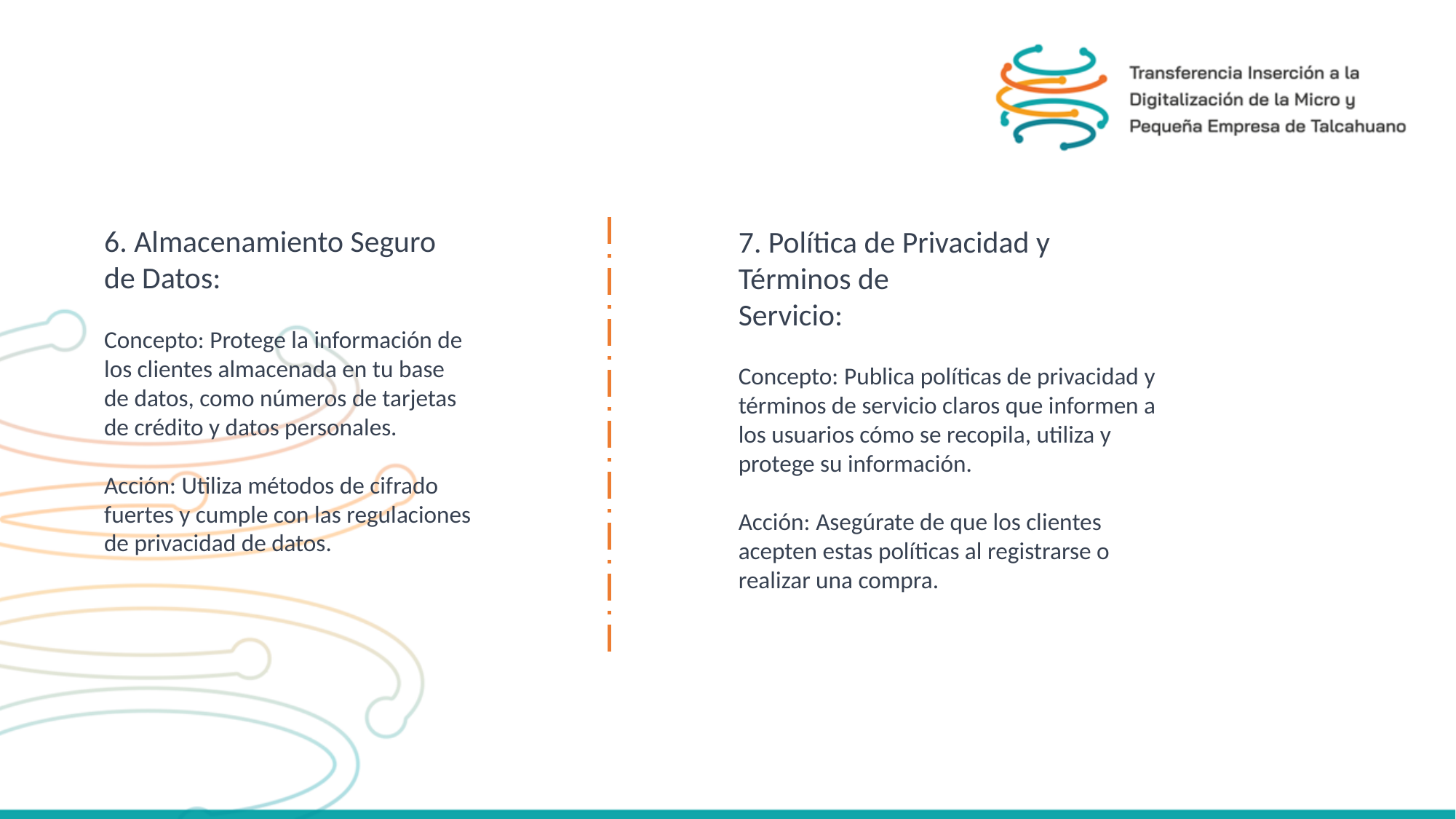

6. Almacenamiento Seguro de Datos:

Concepto: Protege la información de los clientes almacenada en tu base de datos, como números de tarjetas de crédito y datos personales.

Acción: Utiliza métodos de cifrado fuertes y cumple con las regulaciones de privacidad de datos.
7. Política de Privacidad y Términos de
Servicio:

Concepto: Publica políticas de privacidad y términos de servicio claros que informen a los usuarios cómo se recopila, utiliza y protege su información.

Acción: Asegúrate de que los clientes acepten estas políticas al registrarse o realizar una compra.